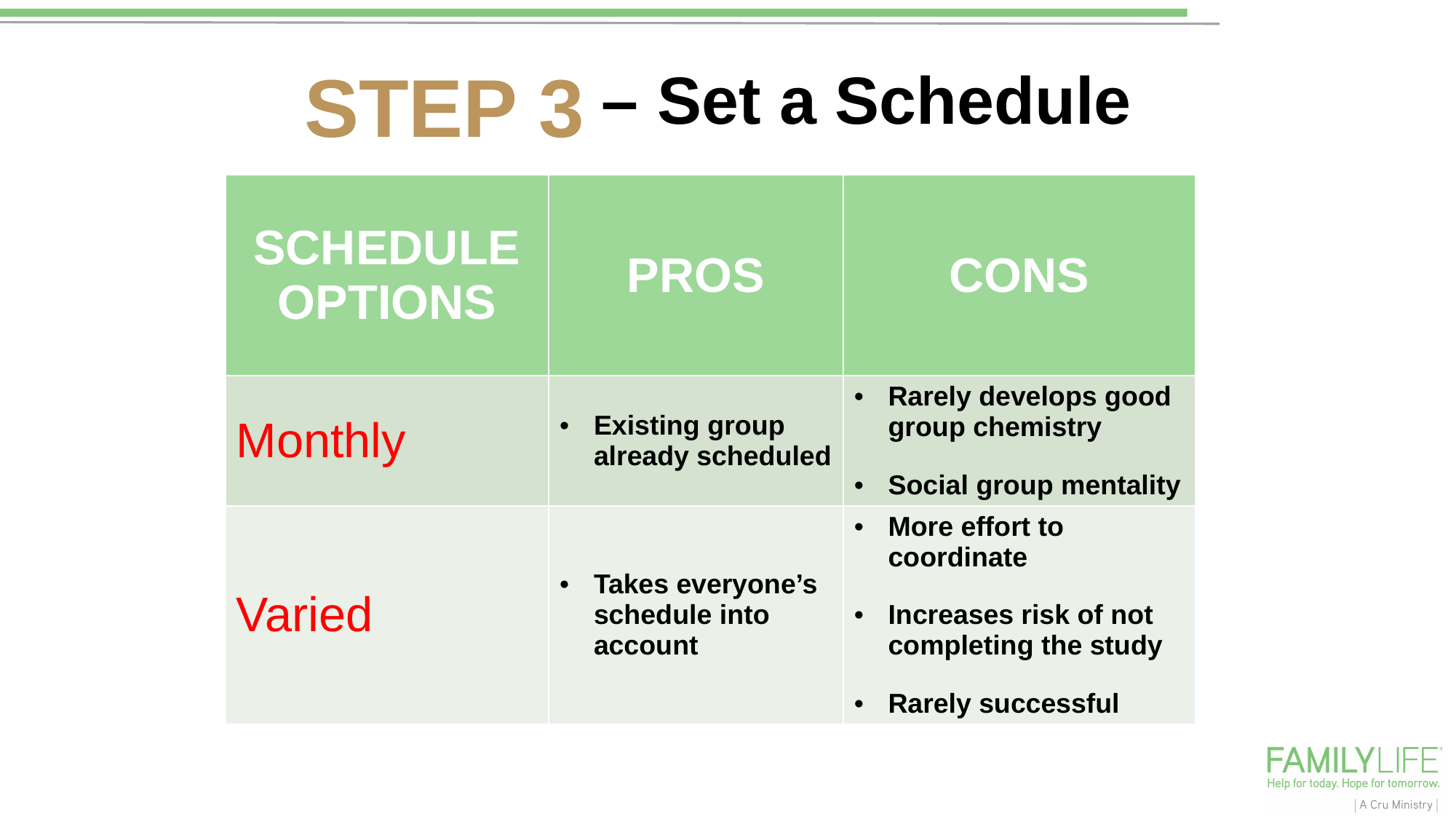

– Set a Schedule
STEP 3
| SCHEDULE OPTIONS | PROS | CONS |
| --- | --- | --- |
| Monthly | Existing group already scheduled | Rarely develops good group chemistry Social group mentality |
| Varied | Takes everyone’s schedule into account | More effort to coordinate Increases risk of not completing the study Rarely successful |